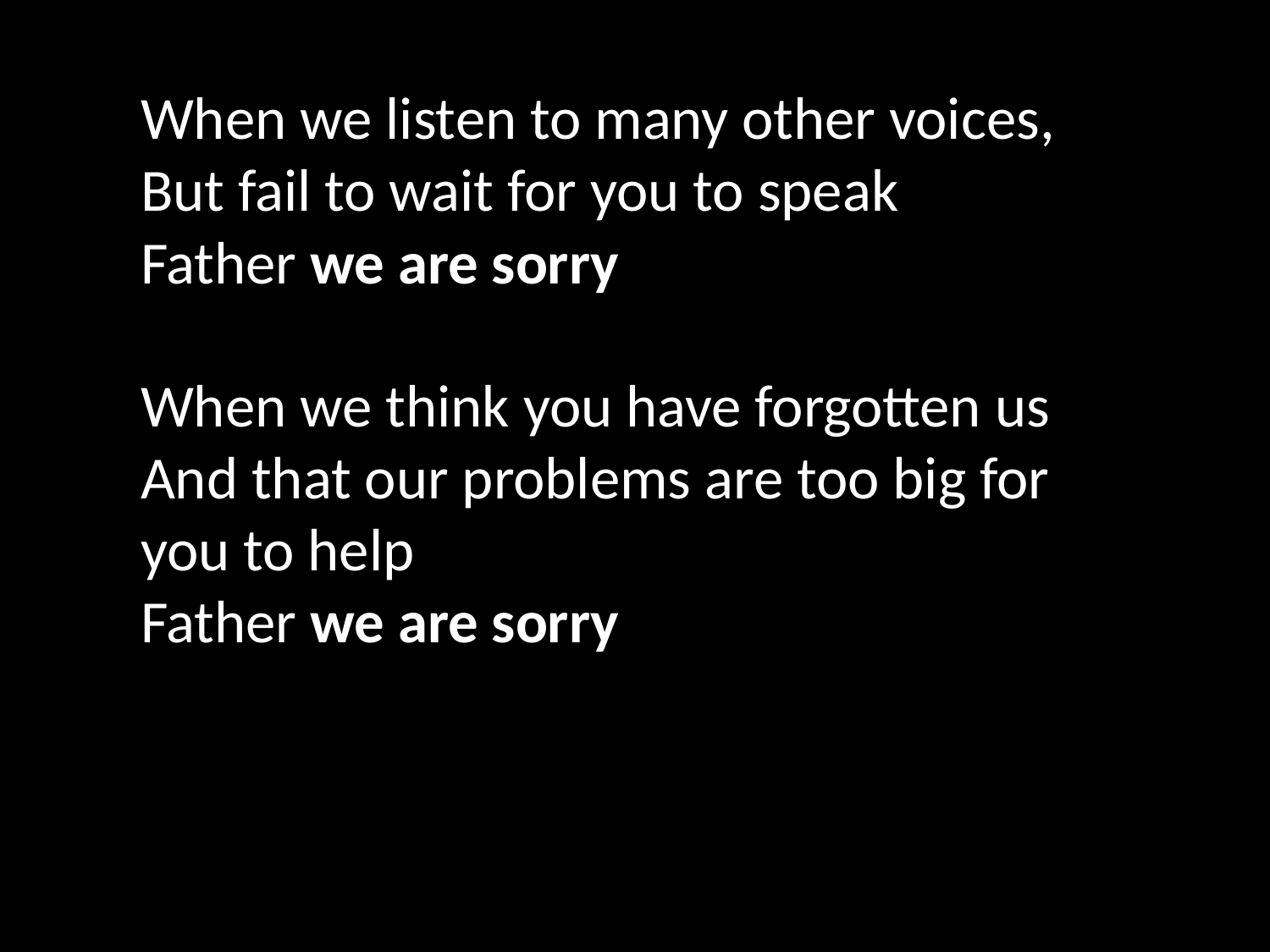

When we listen to many other voices,
But fail to wait for you to speak
Father we are sorry

When we think you have forgotten us
And that our problems are too big for you to help
Father we are sorry